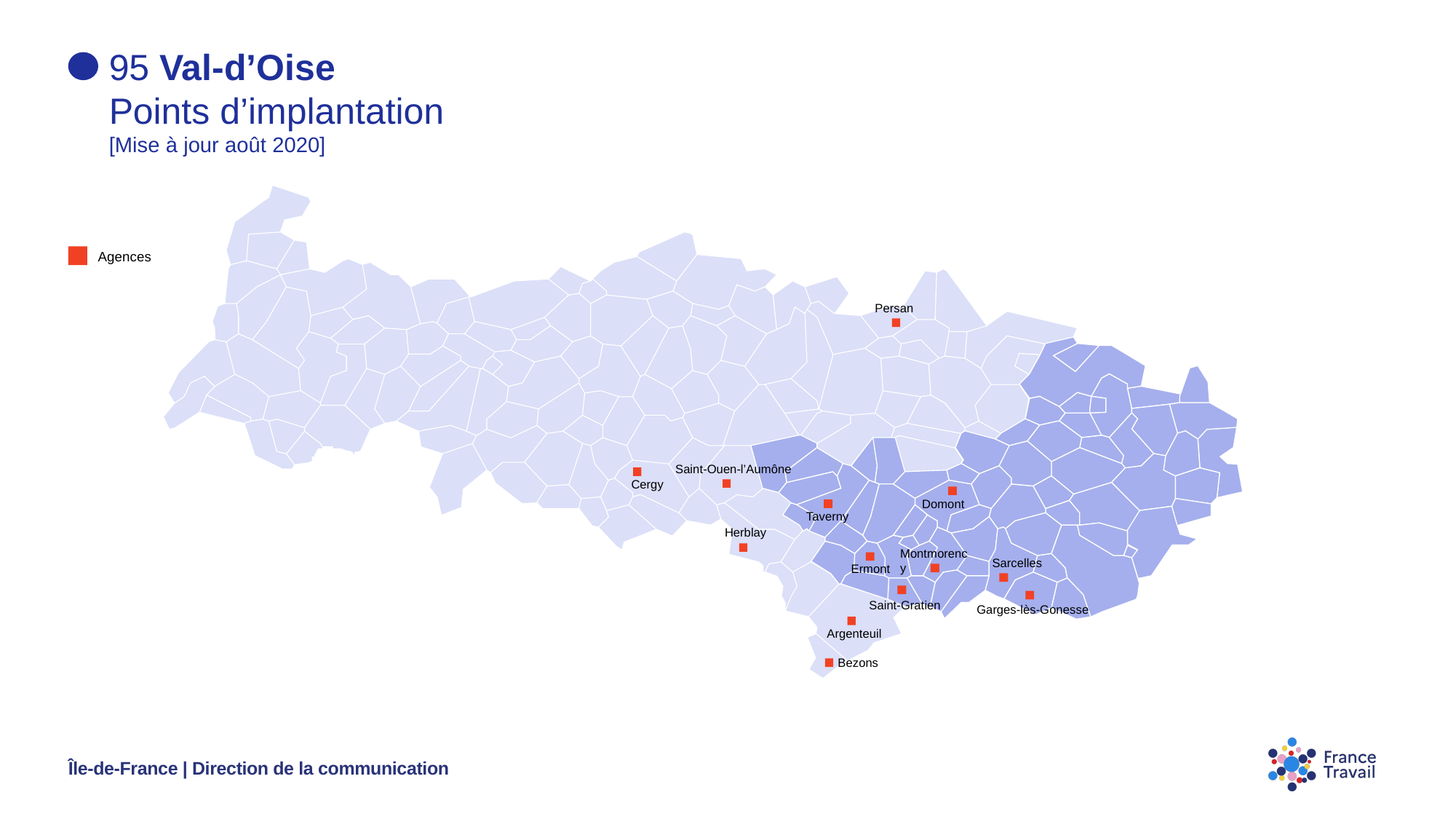

95 Val-d’Oise
Points d’implantation
[Mise à jour août 2020]

Agences

Persan

Saint-Ouen-l’Aumône

Cergy

Domont

Taverny
Herblay

Montmorency

Ermont
Sarcelles

Saint-Gratien

Garges-lès-Gonesse

Argenteuil
Bezons

Île-de-France | Direction de la communication